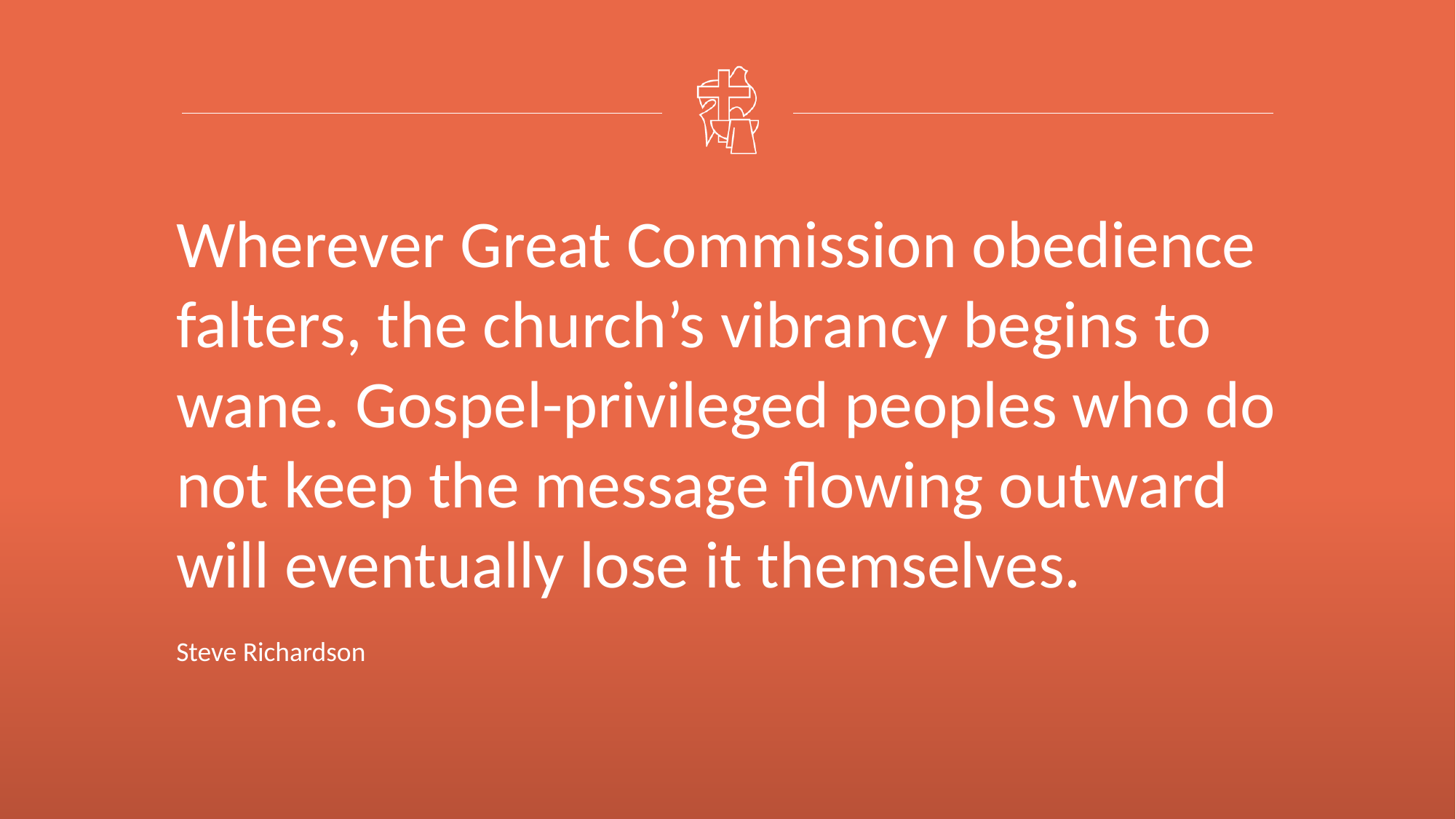

Wherever Great Commission obedience falters, the church’s vibrancy begins to wane. Gospel-privileged peoples who do not keep the message flowing outward will eventually lose it themselves.

Steve Richardson